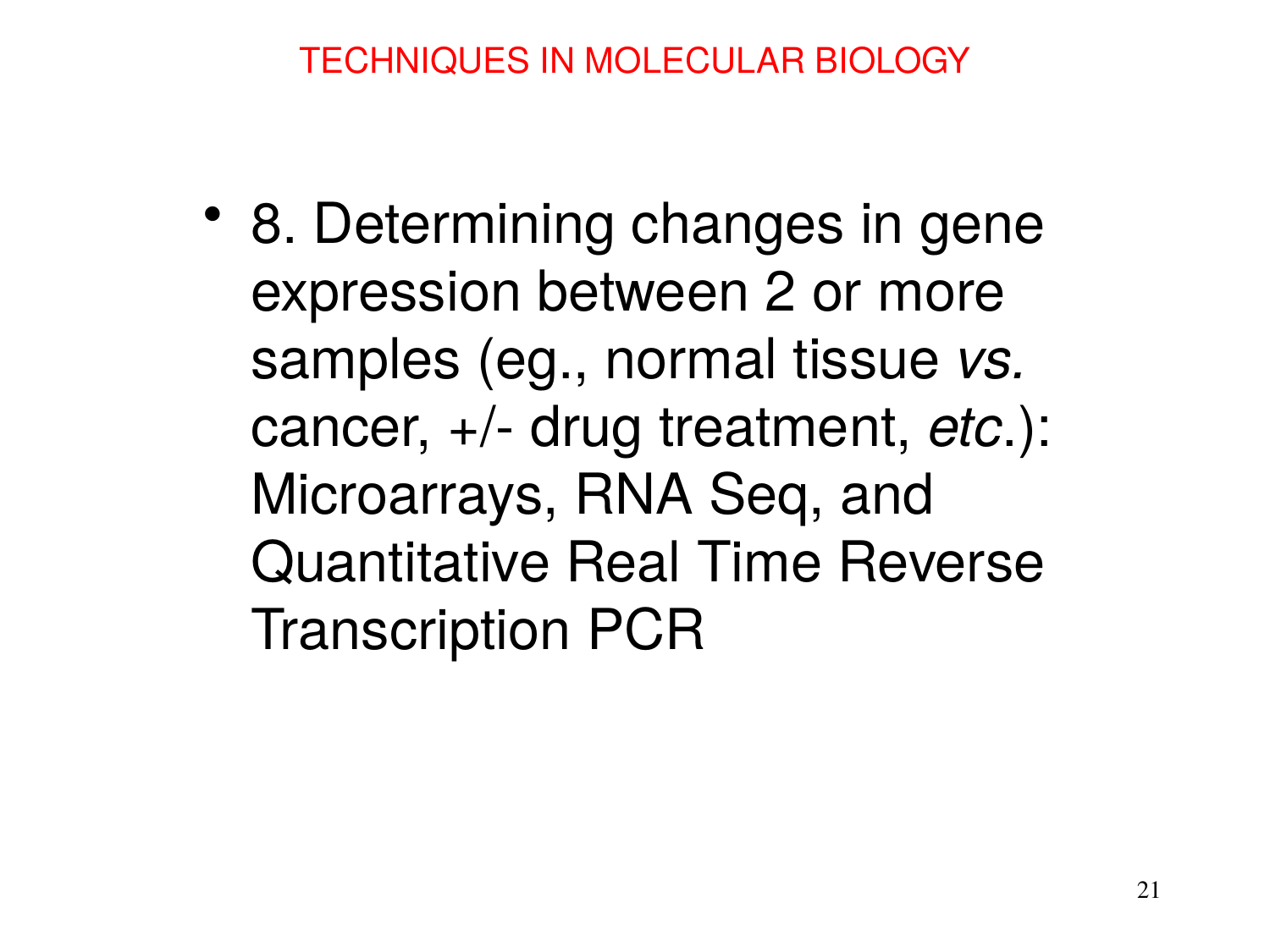

TECHNIQUES IN MOLECULAR BIOLOGY

8. Determining changes in gene expression between 2 or more samples (eg., normal tissue vs. cancer, +/- drug treatment, etc.): Microarrays, RNA Seq, and Quantitative Real Time Reverse Transcription PCR

21